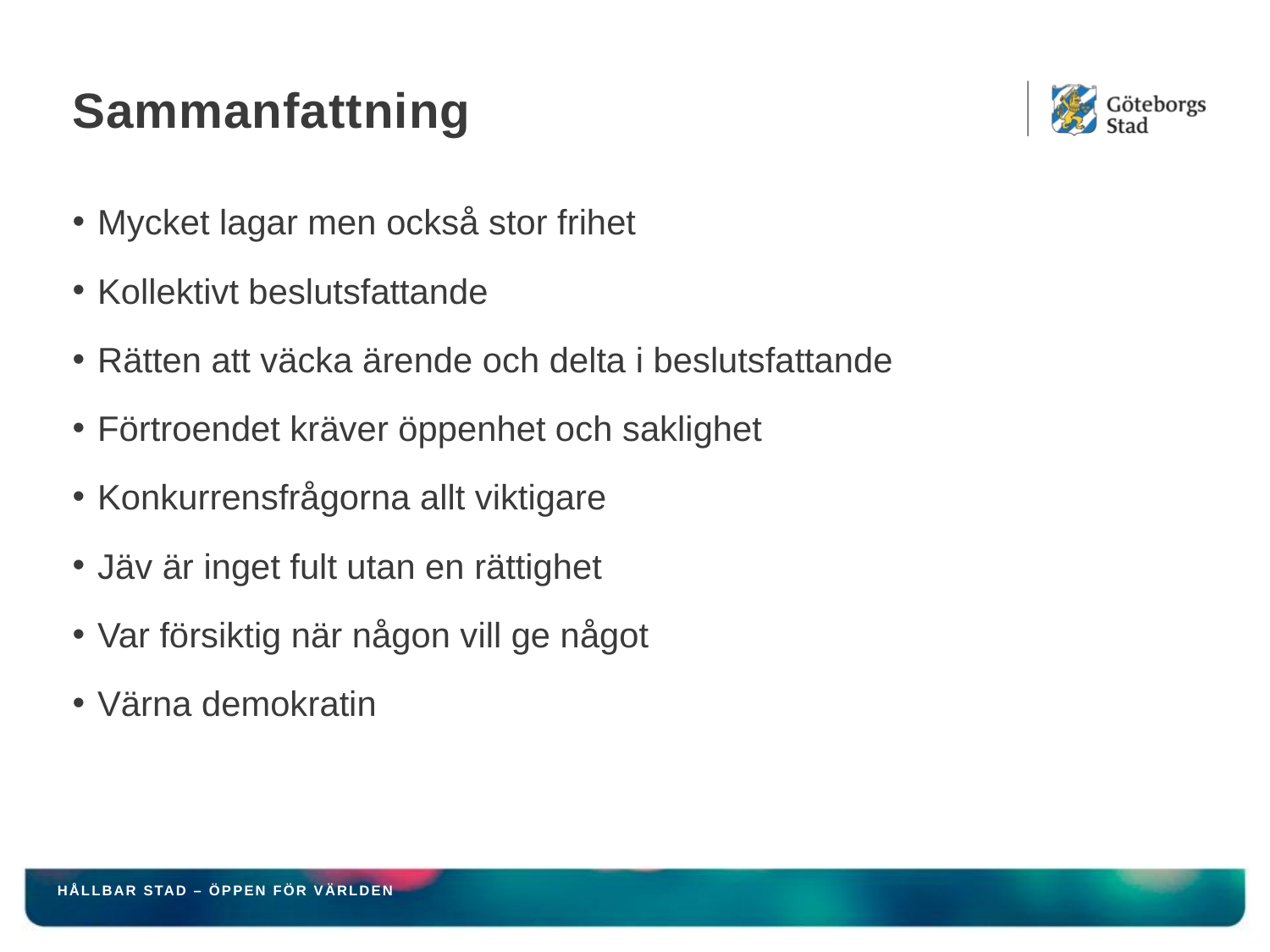

Sammanfattning

# Sammanfattning
Mycket lagar men också stor frihet
Kollektivt beslutsfattande
Rätten att väcka ärende och delta i beslutsfattande
Förtroendet kräver öppenhet och saklighet
Konkurrensfrågorna allt viktigare
Jäv är inget fult utan en rättighet
Var försiktig när någon vill ge något
Värna demokratin

HÅLLBAR STAD – ÖPPEN FÖR VÄRLDEN